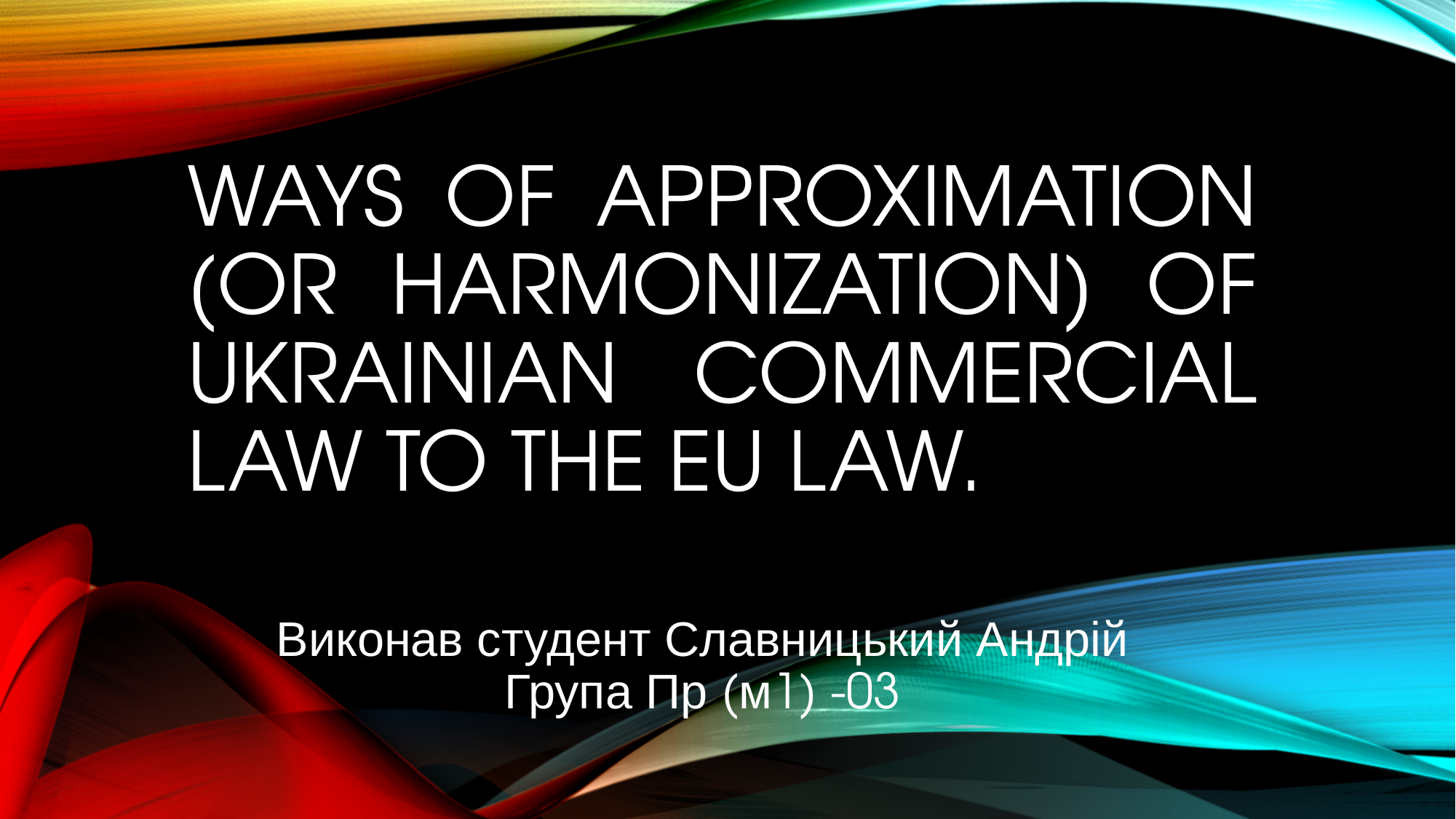

# Ways of approximation (or harmonization) of ukrainian Commercial Law to the EU Law.
Виконав студент Славницький Андрій
Група Пр (м1) -03